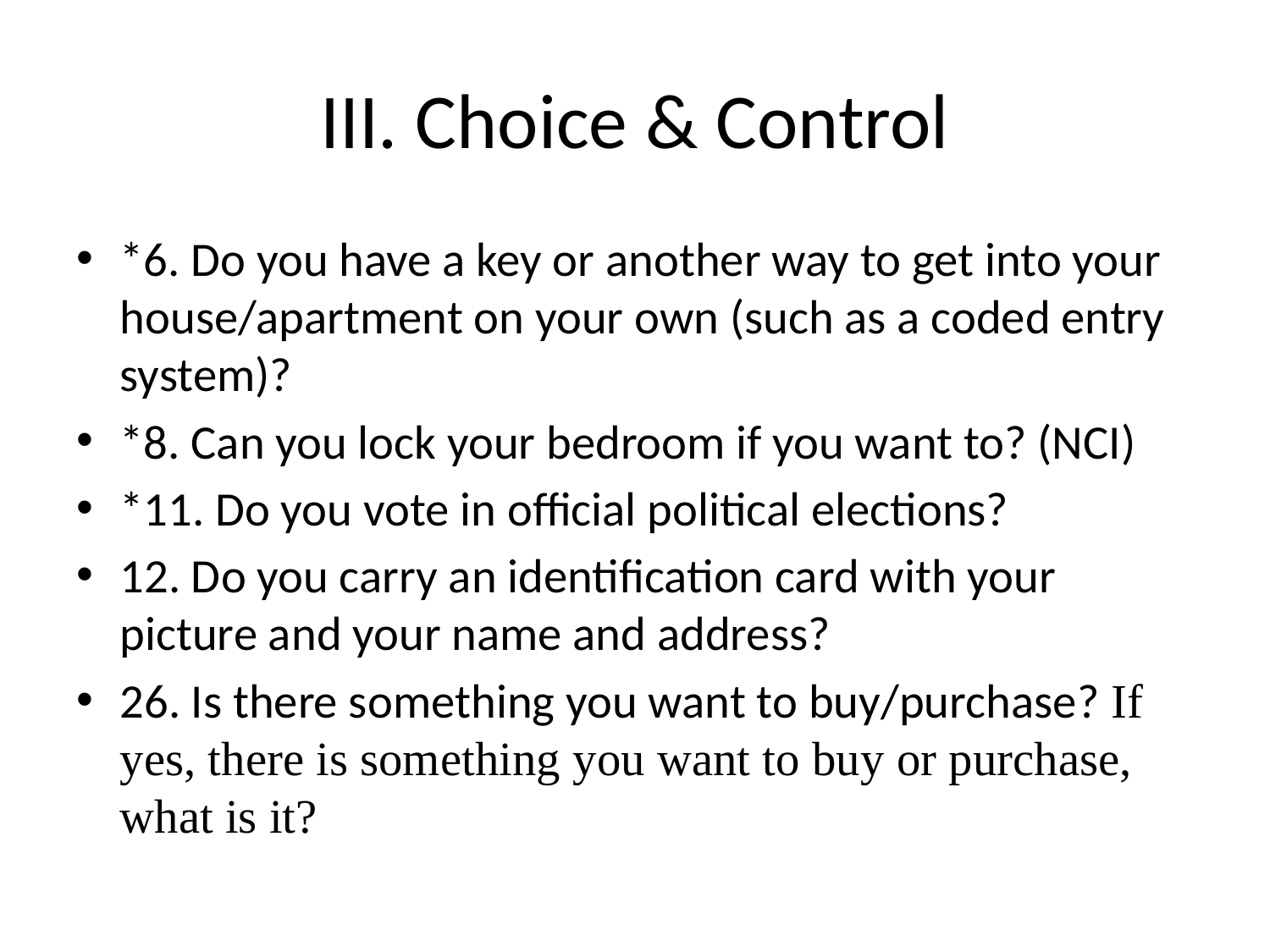

# III. Choice & Control
*6. Do you have a key or another way to get into your house/apartment on your own (such as a coded entry system)?
*8. Can you lock your bedroom if you want to? (NCI)
*11. Do you vote in official political elections?
12. Do you carry an identification card with your picture and your name and address?
26. Is there something you want to buy/purchase? If yes, there is something you want to buy or purchase, what is it?